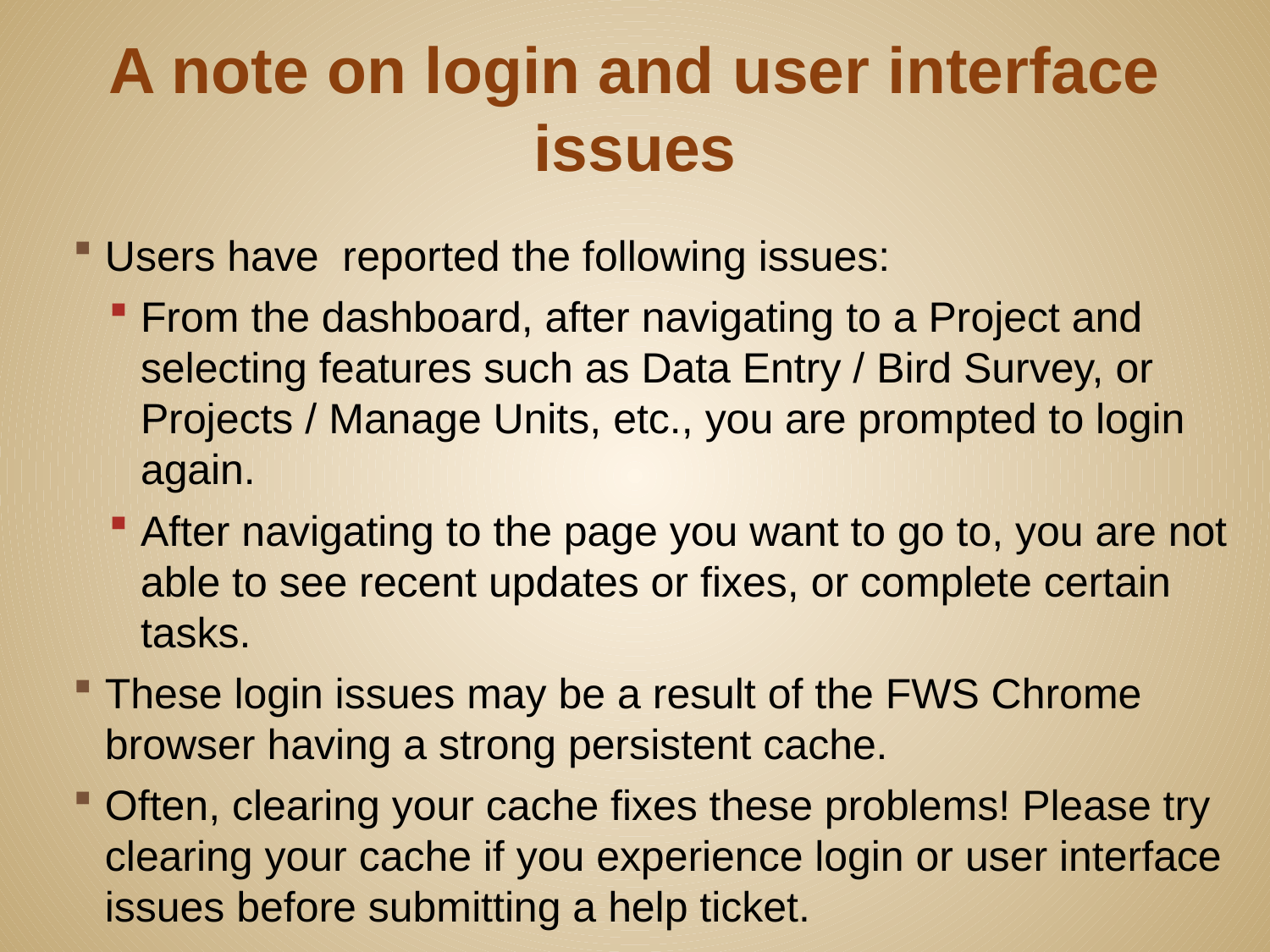

# A note on login and user interface issues
Users have  reported the following issues:
From the dashboard, after navigating to a Project and selecting features such as Data Entry / Bird Survey, or Projects / Manage Units, etc., you are prompted to login again.
After navigating to the page you want to go to, you are not able to see recent updates or fixes, or complete certain tasks.
These login issues may be a result of the FWS Chrome browser having a strong persistent cache.
Often, clearing your cache fixes these problems! Please try clearing your cache if you experience login or user interface issues before submitting a help ticket.